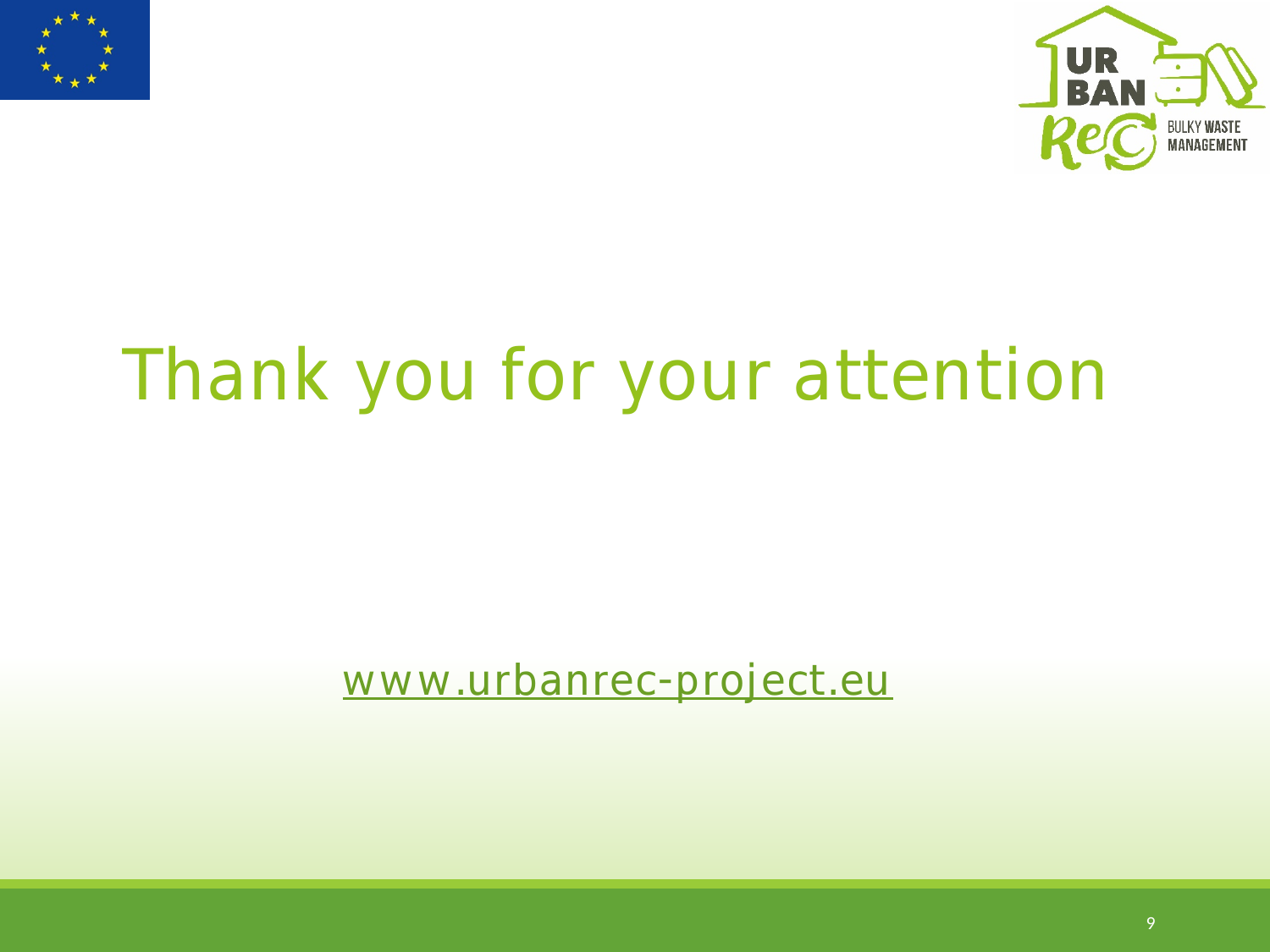

# Thank you for your attention

www.urbanrec-project.eu
9